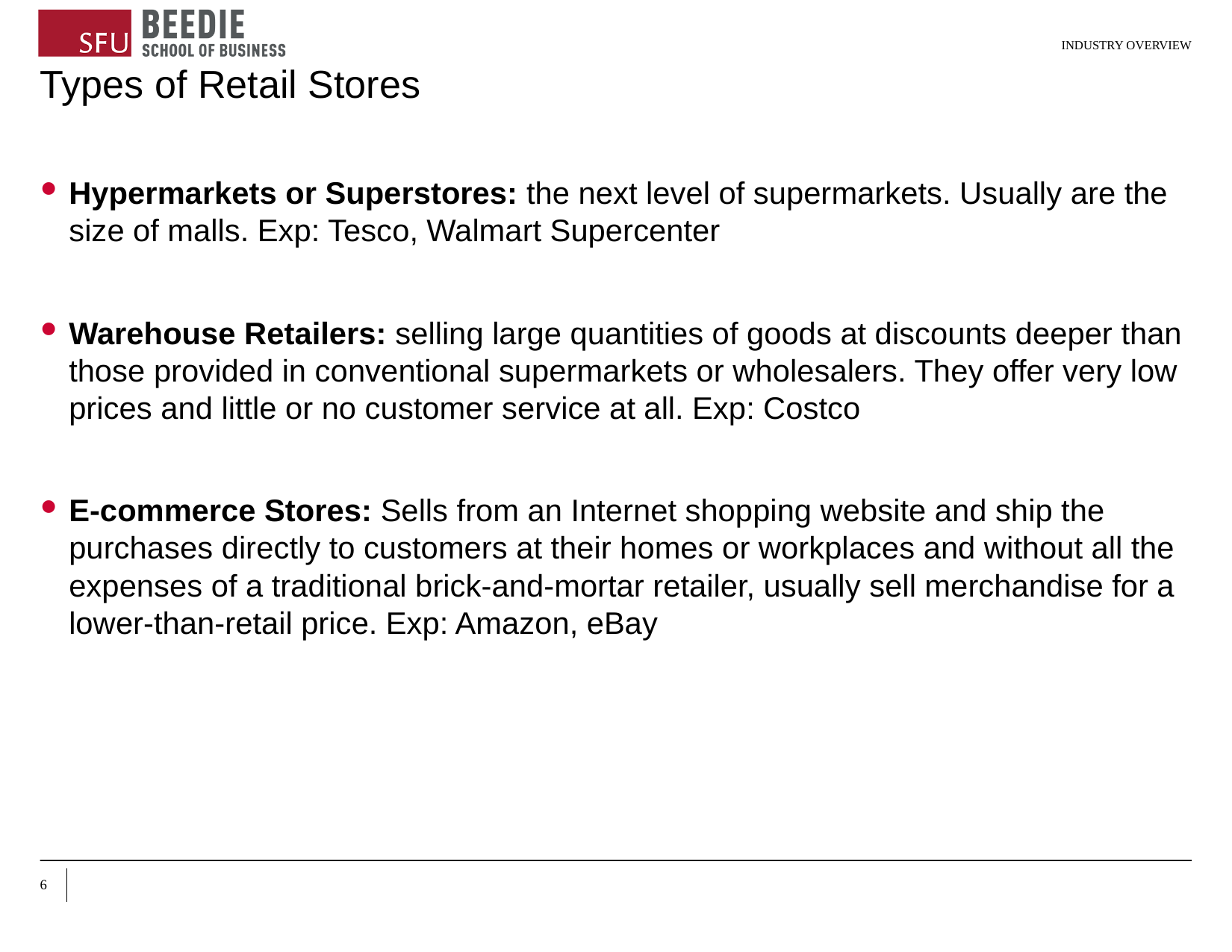

INDUSTRY OVERVIEW
# Types of Retail Stores

Hypermarkets or Superstores: the next level of supermarkets. Usually are the size of malls. Exp: Tesco, Walmart Supercenter

Warehouse Retailers: selling large quantities of goods at discounts deeper than those provided in conventional supermarkets or wholesalers. They offer very low prices and little or no customer service at all. Exp: Costco

E-commerce Stores: Sells from an Internet shopping website and ship the purchases directly to customers at their homes or workplaces and without all the expenses of a traditional brick-and-mortar retailer, usually sell merchandise for a lower-than-retail price. Exp: Amazon, eBay